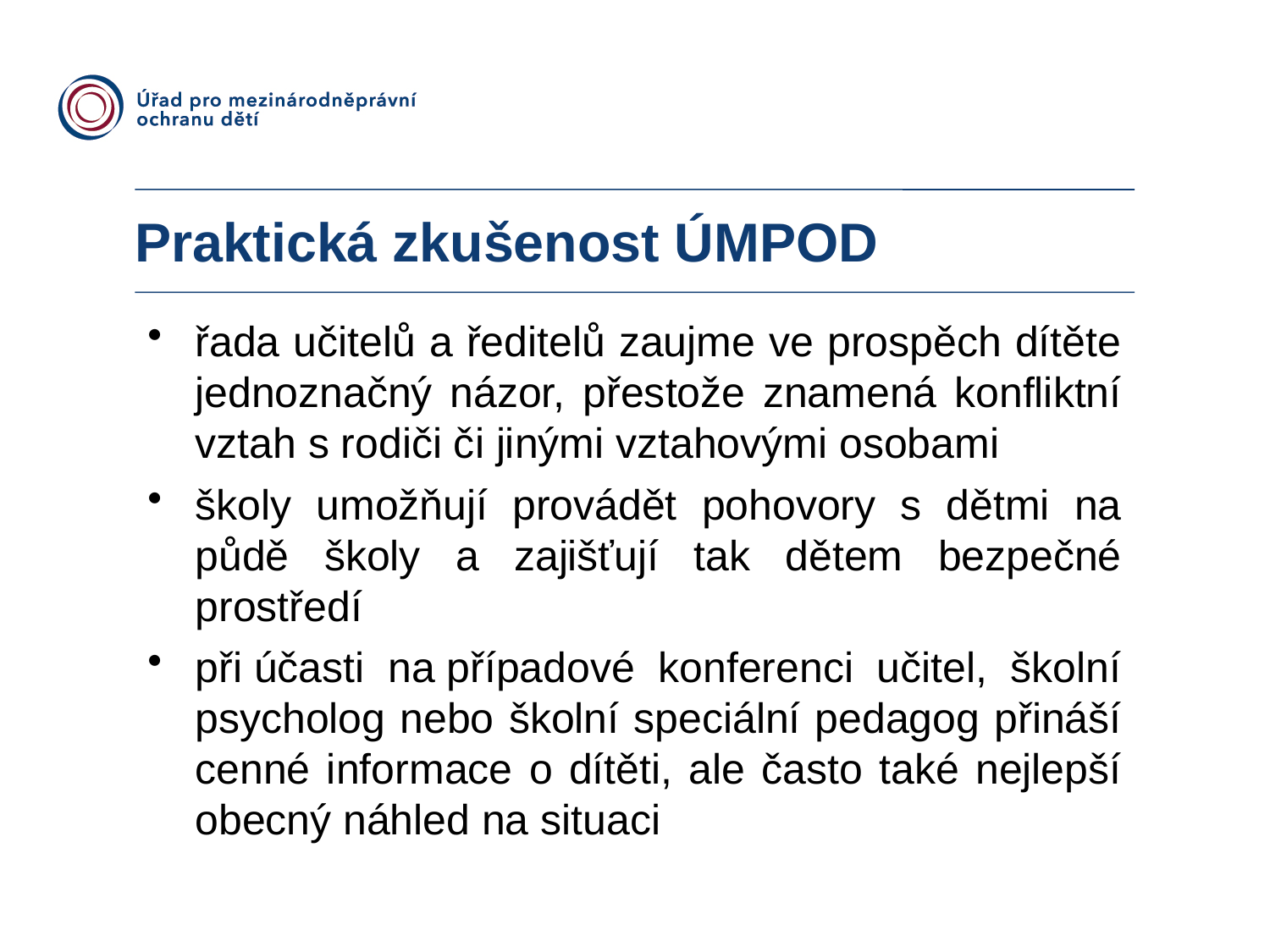

Praktická zkušenost ÚMPOD

řada učitelů a ředitelů zaujme ve prospěch dítěte jednoznačný názor, přestože znamená konfliktní vztah s rodiči či jinými vztahovými osobami
školy umožňují provádět pohovory s dětmi na půdě školy a zajišťují tak dětem bezpečné prostředí
při účasti na případové konferenci učitel, školní psycholog nebo školní speciální pedagog přináší cenné informace o dítěti, ale často také nejlepší obecný náhled na situaci